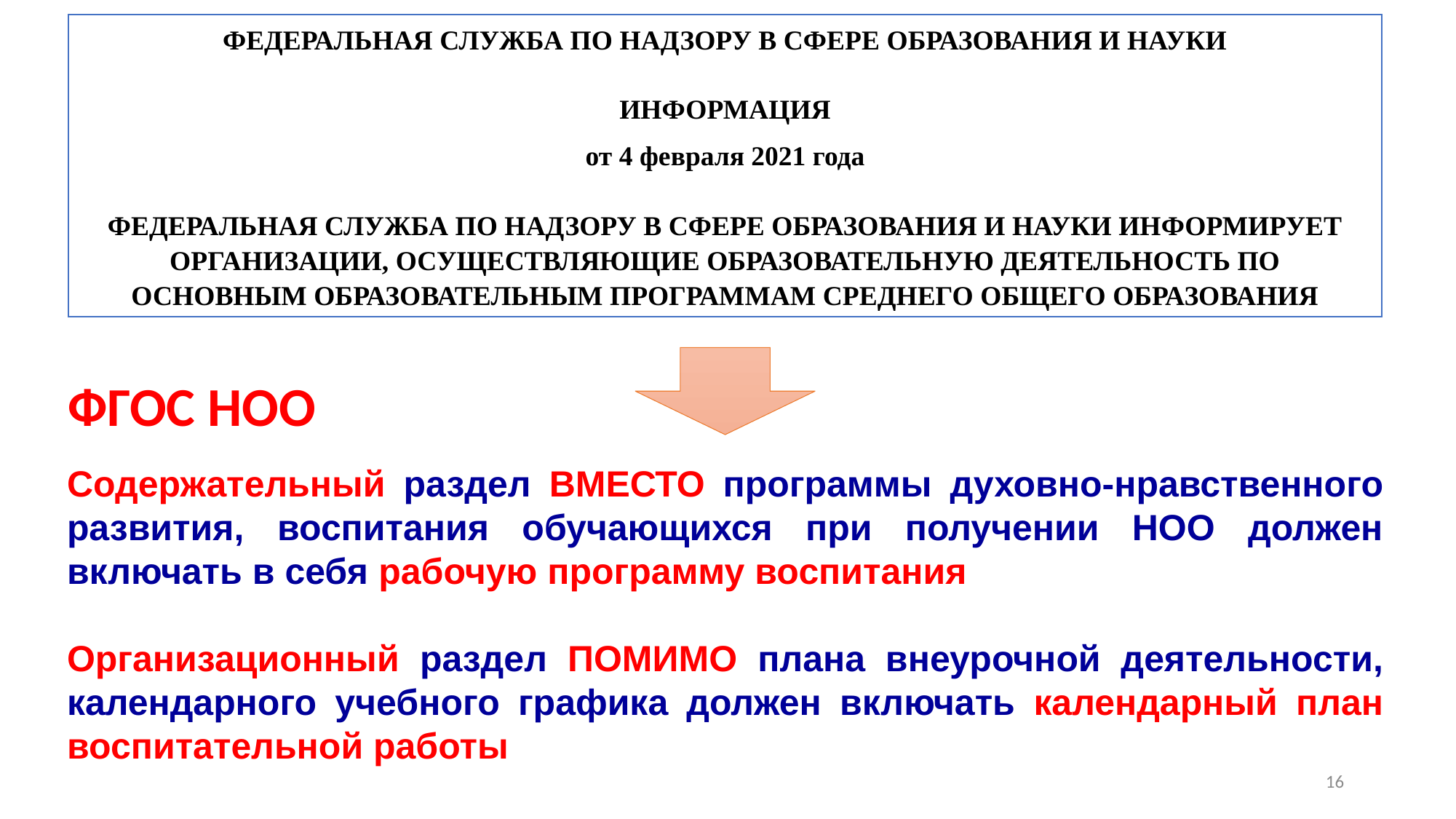

ФЕДЕРАЛЬНАЯ СЛУЖБА ПО НАДЗОРУ В СФЕРЕ ОБРАЗОВАНИЯ И НАУКИ

ИНФОРМАЦИЯ
от 4 февраля 2021 года

ФЕДЕРАЛЬНАЯ СЛУЖБА ПО НАДЗОРУ В СФЕРЕ ОБРАЗОВАНИЯ И НАУКИ ИНФОРМИРУЕТ ОРГАНИЗАЦИИ, ОСУЩЕСТВЛЯЮЩИЕ ОБРАЗОВАТЕЛЬНУЮ ДЕЯТЕЛЬНОСТЬ ПО ОСНОВНЫМ ОБРАЗОВАТЕЛЬНЫМ ПРОГРАММАМ СРЕДНЕГО ОБЩЕГО ОБРАЗОВАНИЯ

ФГОС НОО
Содержательный раздел ВМЕСТО программы духовно-нравственного развития, воспитания обучающихся при получении НОО должен включать в себя рабочую программу воспитания

Организационный раздел ПОМИМО плана внеурочной деятельности, календарного учебного графика должен включать календарный план воспитательной работы
16